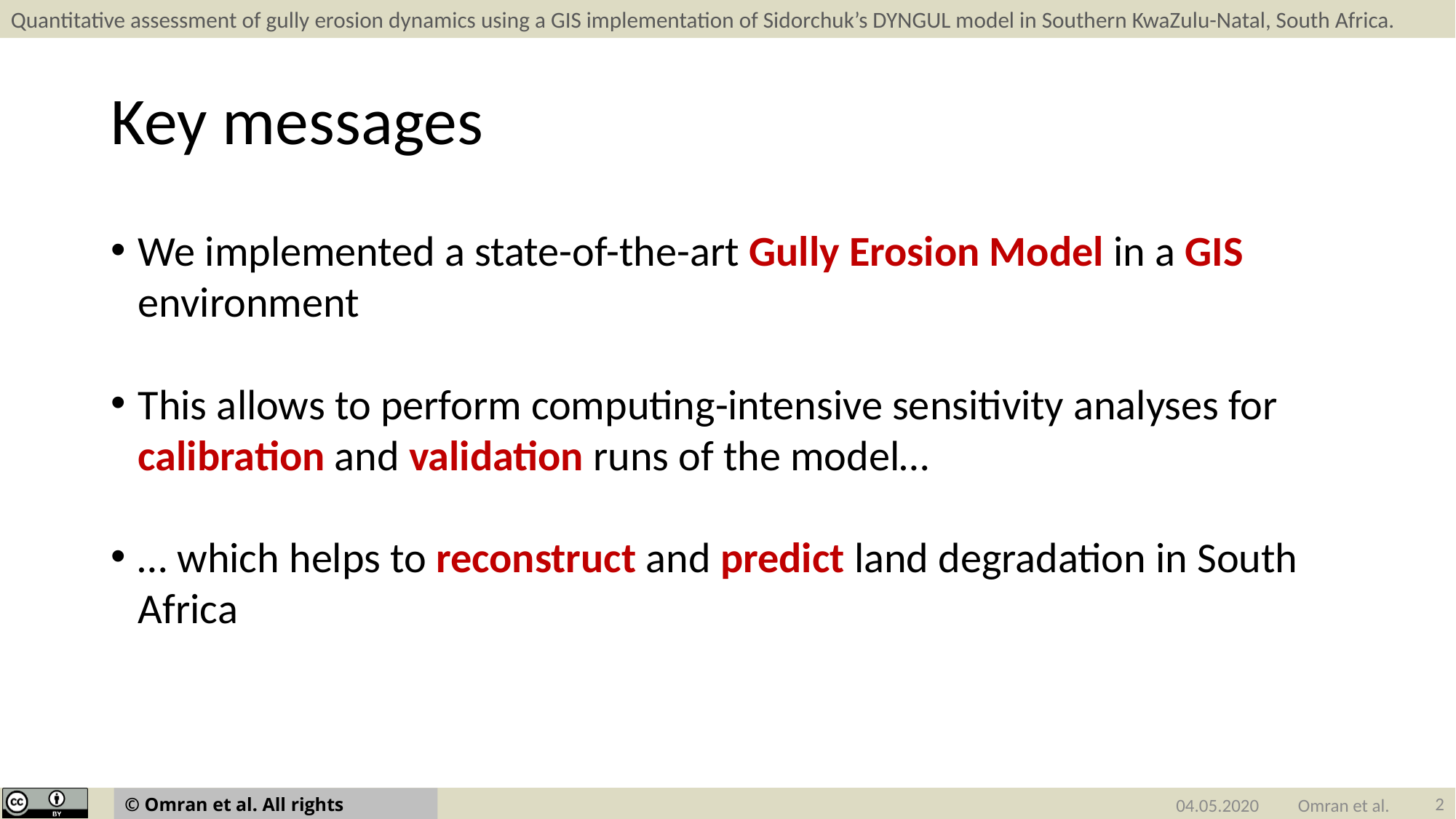

# Key messages
We implemented a state-of-the-art Gully Erosion Model in a GIS environment
This allows to perform computing-intensive sensitivity analyses for  calibration and validation runs of the model…
… which helps to reconstruct and predict land degradation in South Africa
2
Omran et al.
04.05.2020